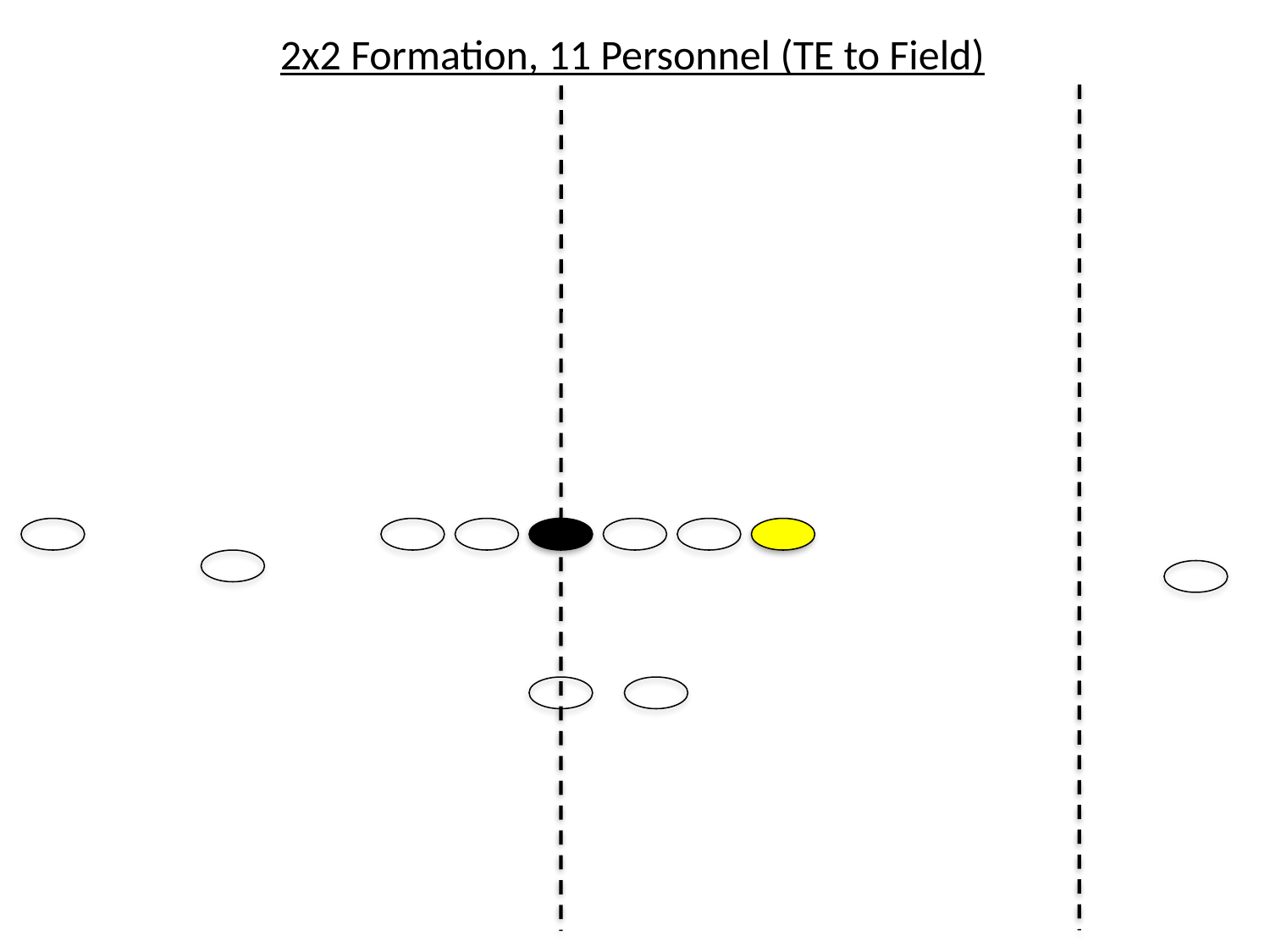

2x2 Formation, 11 Personnel (TE to Field)